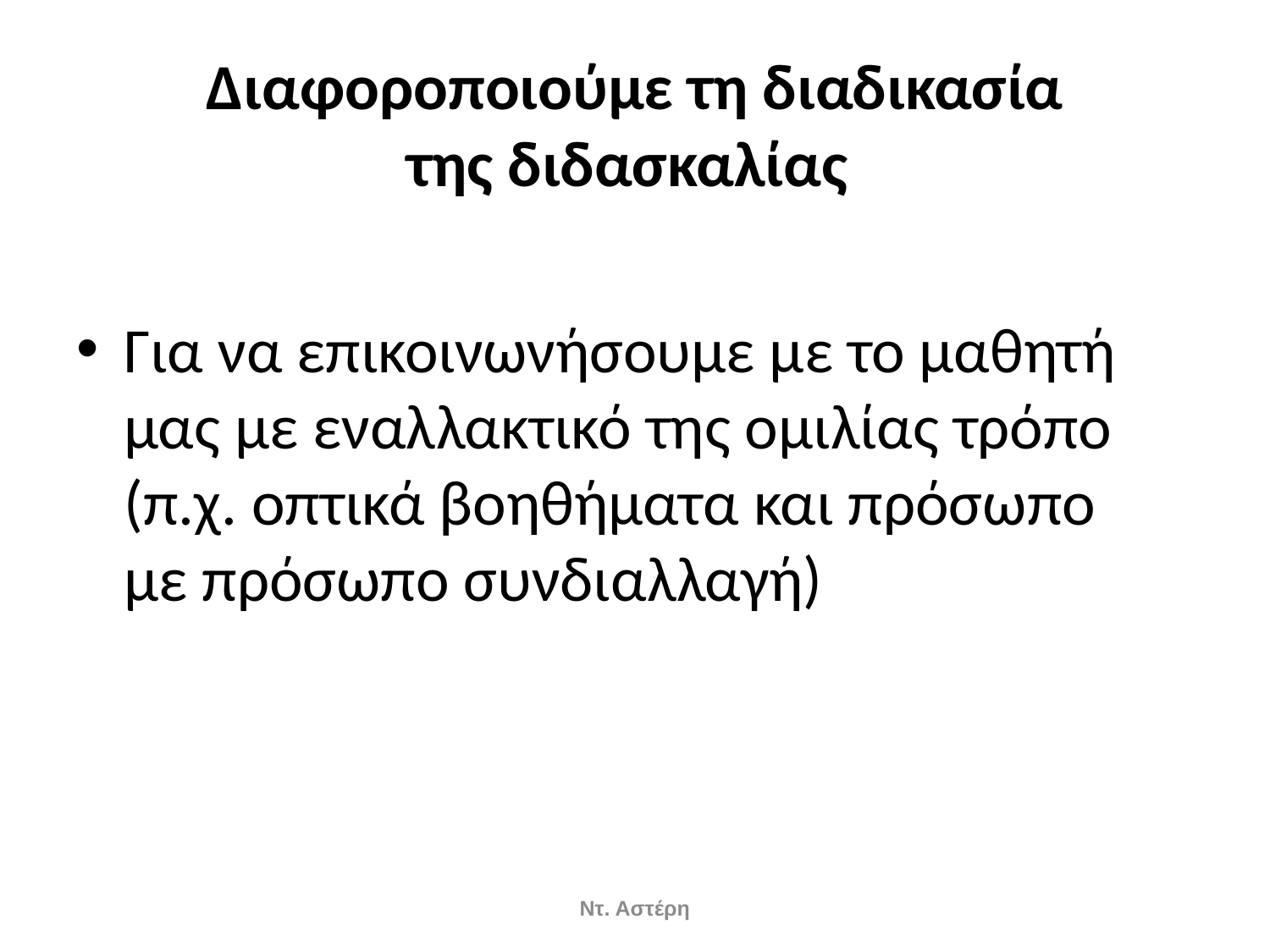

# Διαφοροποιούμε τη διαδικασία της διδασκαλίας

Για να επικοινωνήσουμε με το μαθητή μας με εναλλακτικό της ομιλίας τρόπο (π.χ. οπτικά βοηθήματα και πρόσωπο με πρόσωπο συνδιαλλαγή)

Ντ. Αστέρη